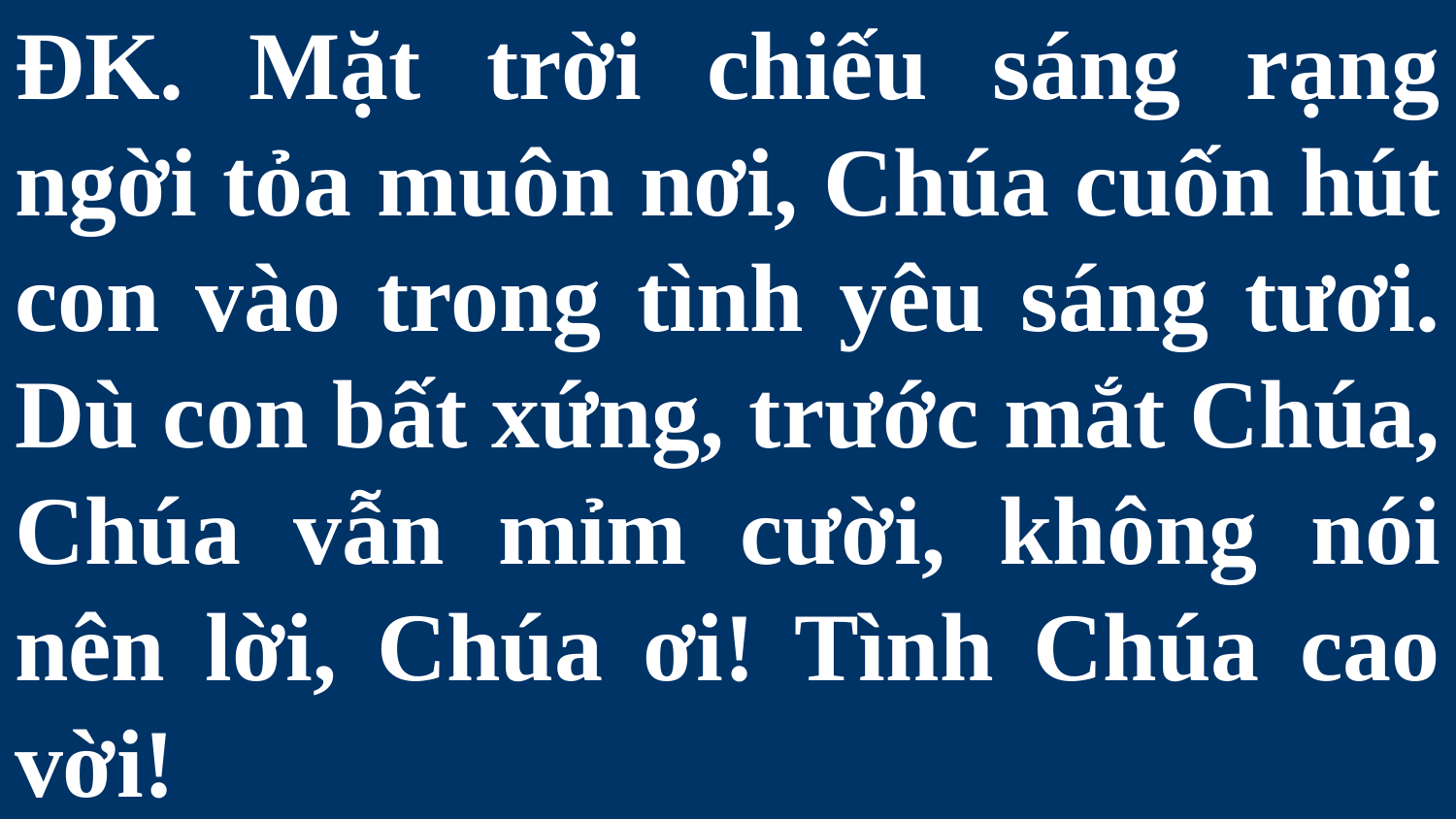

# ĐK. Mặt trời chiếu sáng rạng ngời tỏa muôn nơi, Chúa cuốn hút con vào trong tình yêu sáng tươi. Dù con bất xứng, trước mắt Chúa, Chúa vẫn mỉm cười, không nói nên lời, Chúa ơi! Tình Chúa cao vời!